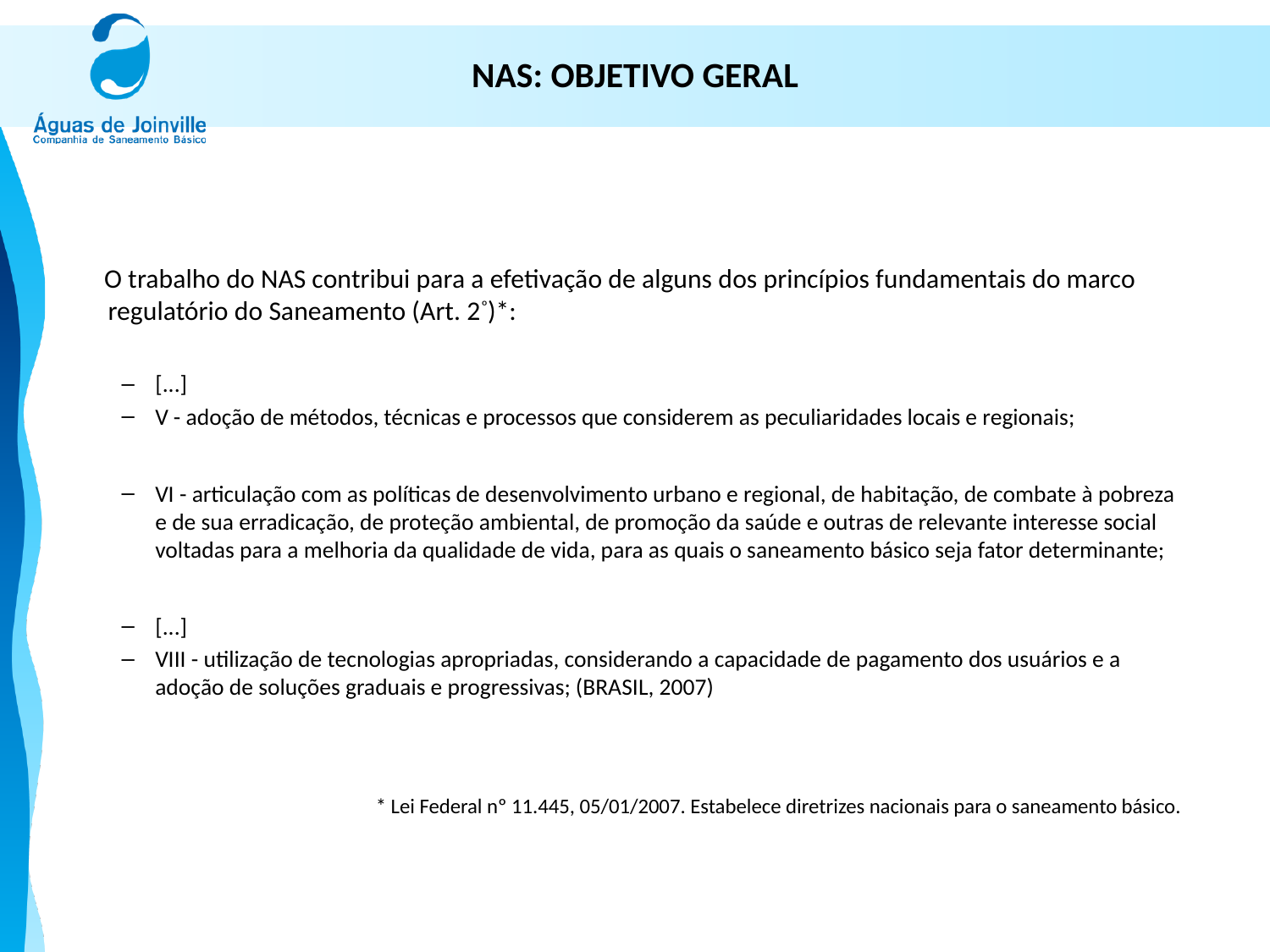

# NAS: OBJETIVO GERAL

      O trabalho do NAS contribui para a efetivação de alguns dos princípios fundamentais do marco regulatório do Saneamento (Art. 2º)*:

[...]
V - adoção de métodos, técnicas e processos que considerem as peculiaridades locais e regionais;

VI - articulação com as políticas de desenvolvimento urbano e regional, de habitação, de combate à pobreza e de sua erradicação, de proteção ambiental, de promoção da saúde e outras de relevante interesse social voltadas para a melhoria da qualidade de vida, para as quais o saneamento básico seja fator determinante;

[...]
VIII - utilização de tecnologias apropriadas, considerando a capacidade de pagamento dos usuários e a adoção de soluções graduais e progressivas; (BRASIL, 2007)

* Lei Federal nº 11.445, 05/01/2007. Estabelece diretrizes nacionais para o saneamento básico.